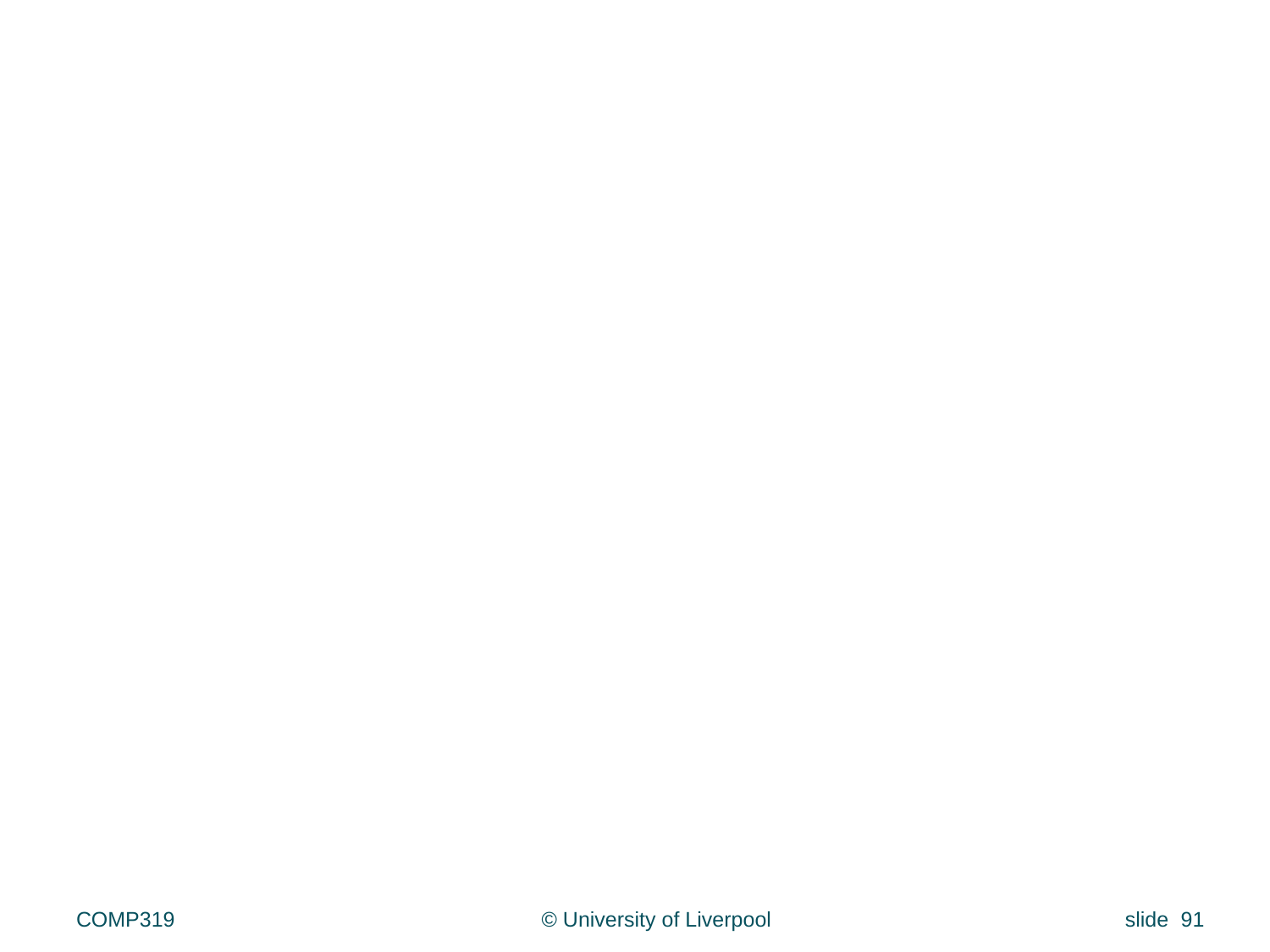

#

COMP319
© University of Liverpool
slide  91